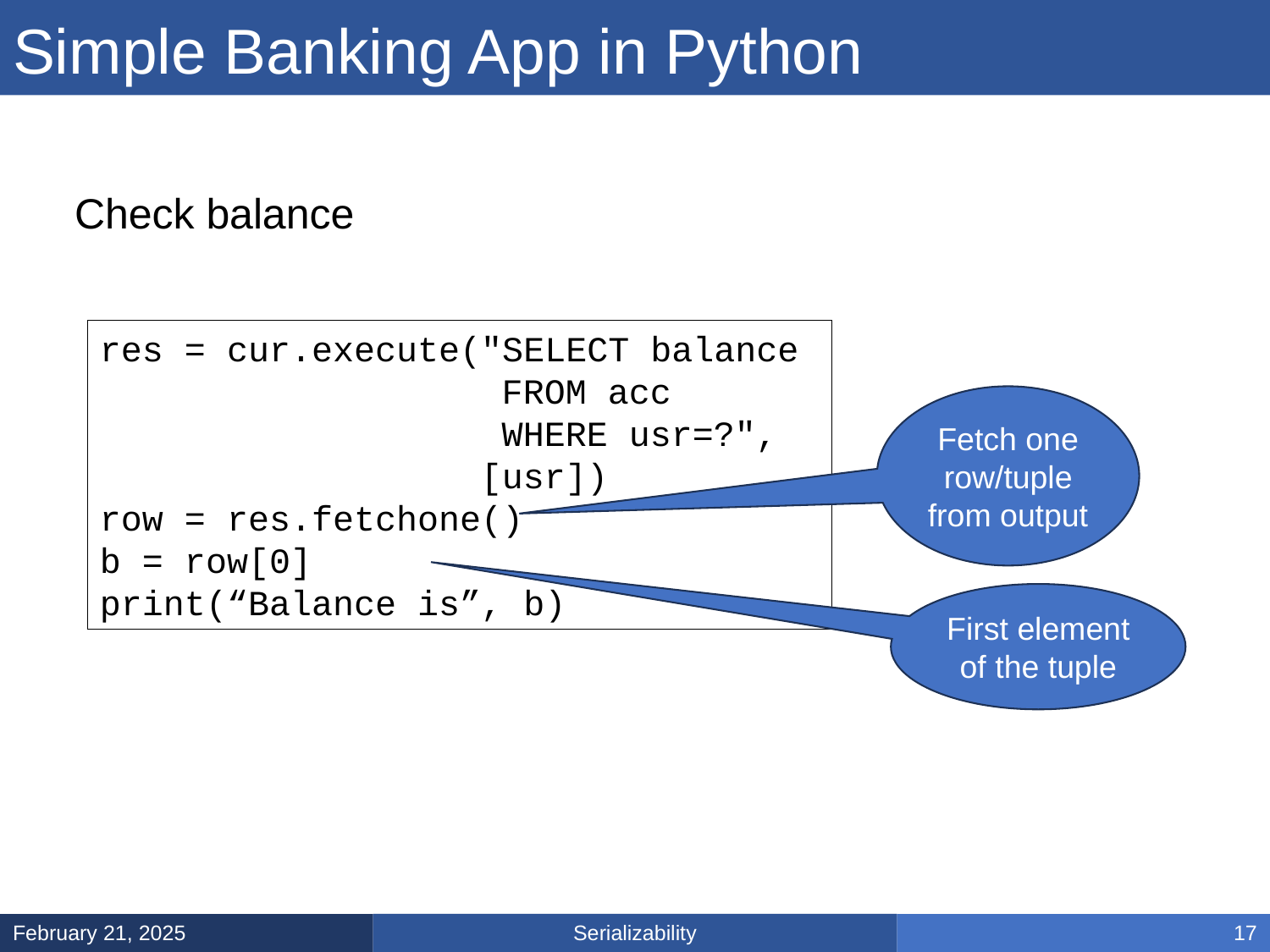

# Simple Banking App in Python
Check balance
res = cur.execute("SELECT balance
                   FROM acc
                   WHERE usr=?",
                  [usr])
row = res.fetchone()
b = row[0]
print(“Balance is”, b)
Fetch one
row/tuple
from output
First element
of the tuple
Serializability
February 21, 2025
17